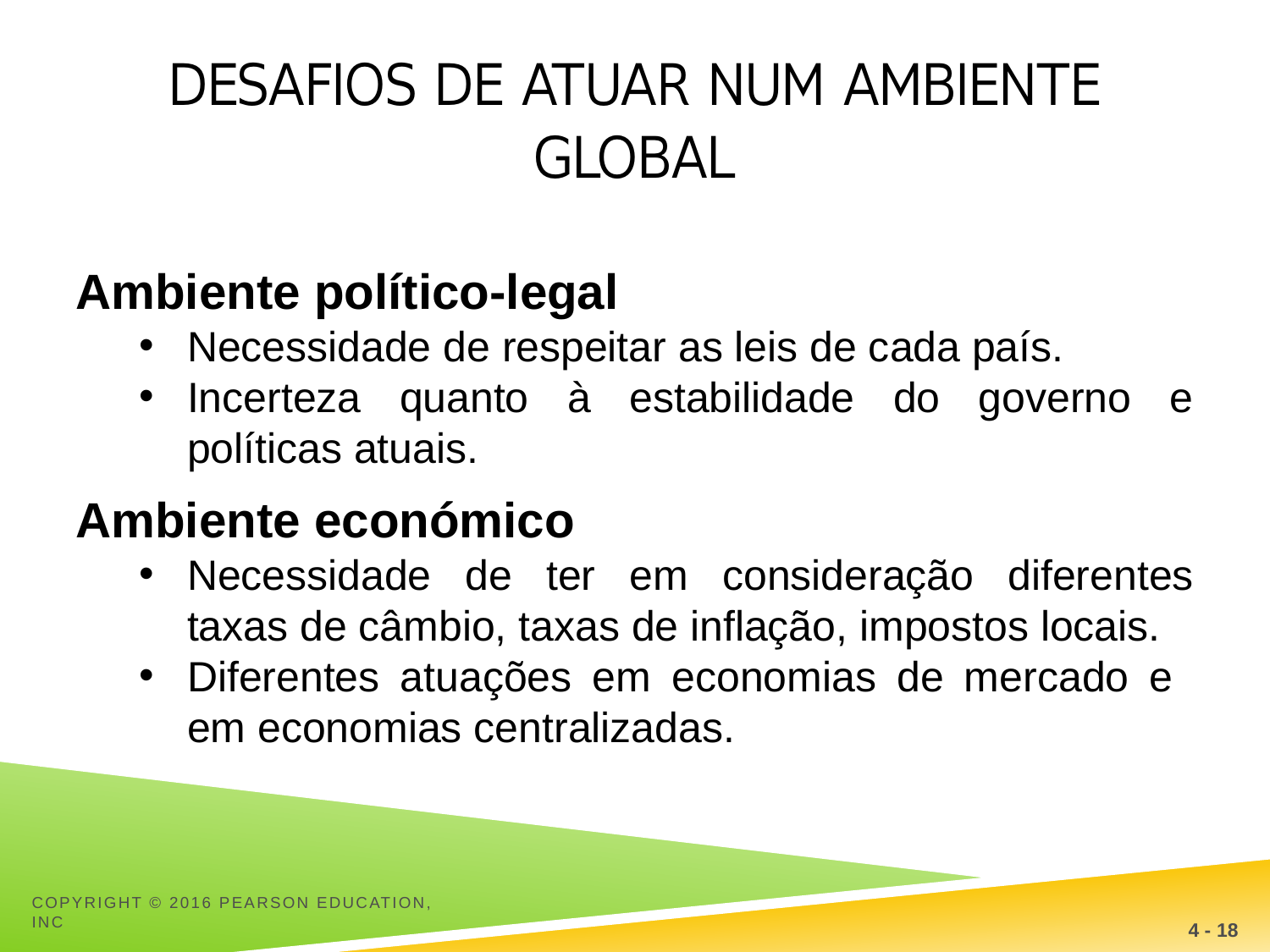

# Desafios de atuar num ambiente global
Ambiente político-legal
Necessidade de respeitar as leis de cada país.
Incerteza quanto à estabilidade do governo e políticas atuais.

Ambiente económico
Necessidade de ter em consideração diferentes taxas de câmbio, taxas de inflação, impostos locais.
Diferentes atuações em economias de mercado e  em economias centralizadas.

Copyright © 2016 Pearson Education, Inc
4 - 18